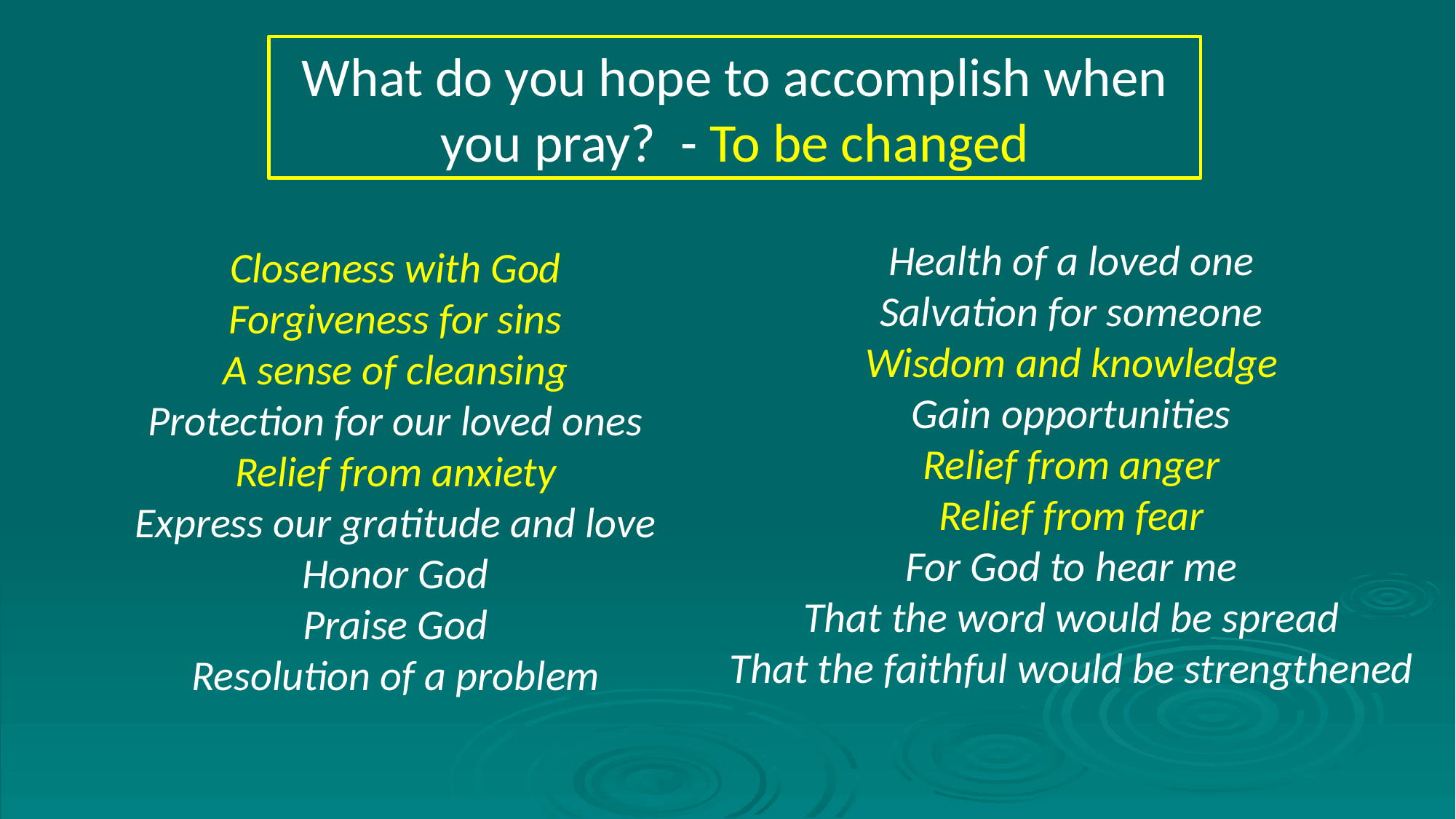

What do you hope to accomplish when you pray?  - To be changed
Health of a loved one
Salvation for someone
Wisdom and knowledge
Gain opportunities
Relief from anger
Relief from fear
For God to hear me
That the word would be spread
That the faithful would be strengthened

Closeness with God
Forgiveness for sins
A sense of cleansing
Protection for our loved ones
Relief from anxiety
Express our gratitude and love
Honor God
Praise God
Resolution of a problem